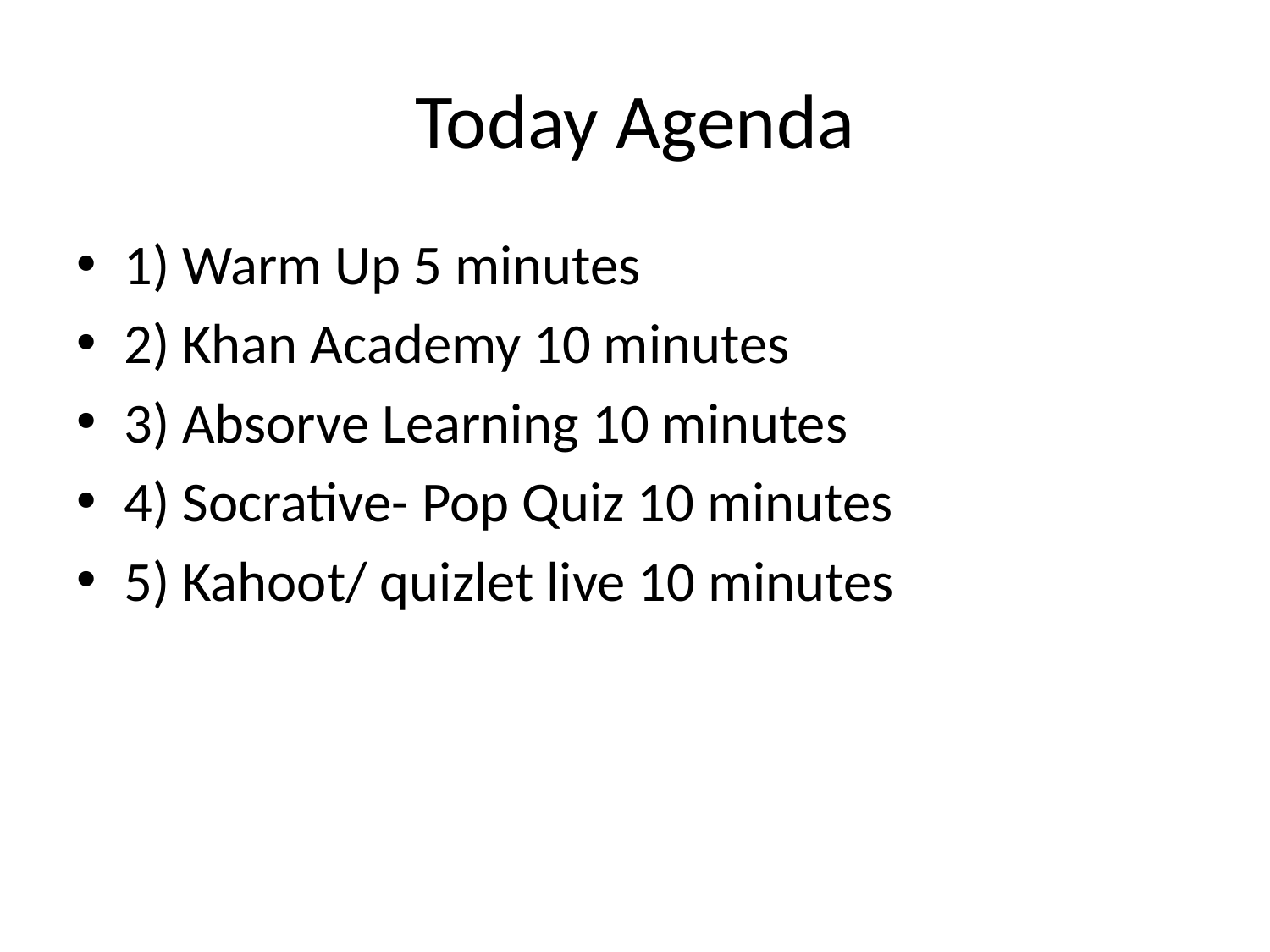

# Today Agenda
1) Warm Up 5 minutes
2) Khan Academy 10 minutes
3) Absorve Learning 10 minutes
4) Socrative- Pop Quiz 10 minutes
5) Kahoot/ quizlet live 10 minutes